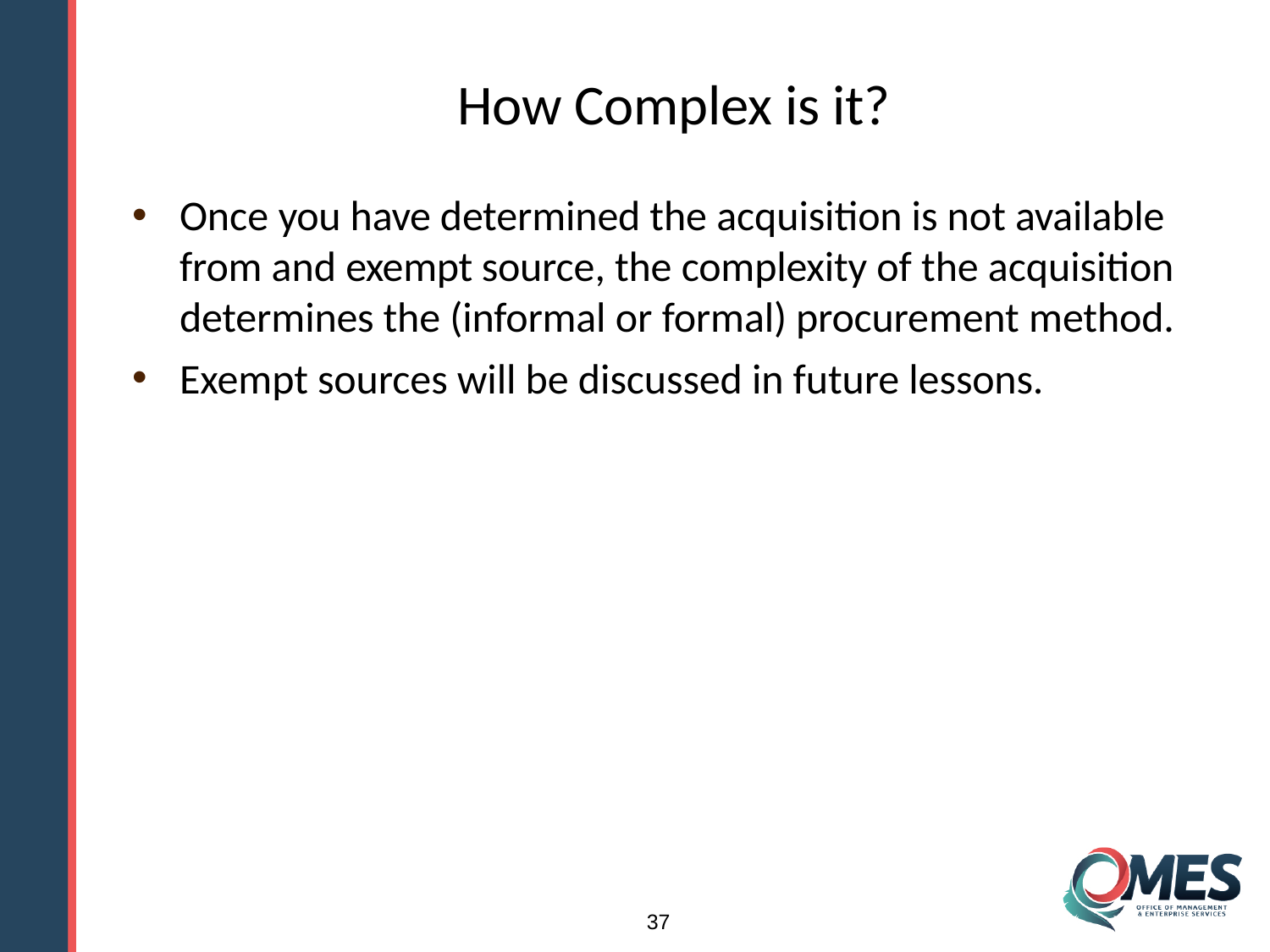

How Complex is it?
Once you have determined the acquisition is not available from and exempt source, the complexity of the acquisition determines the (informal or formal) procurement method.
Exempt sources will be discussed in future lessons.
37